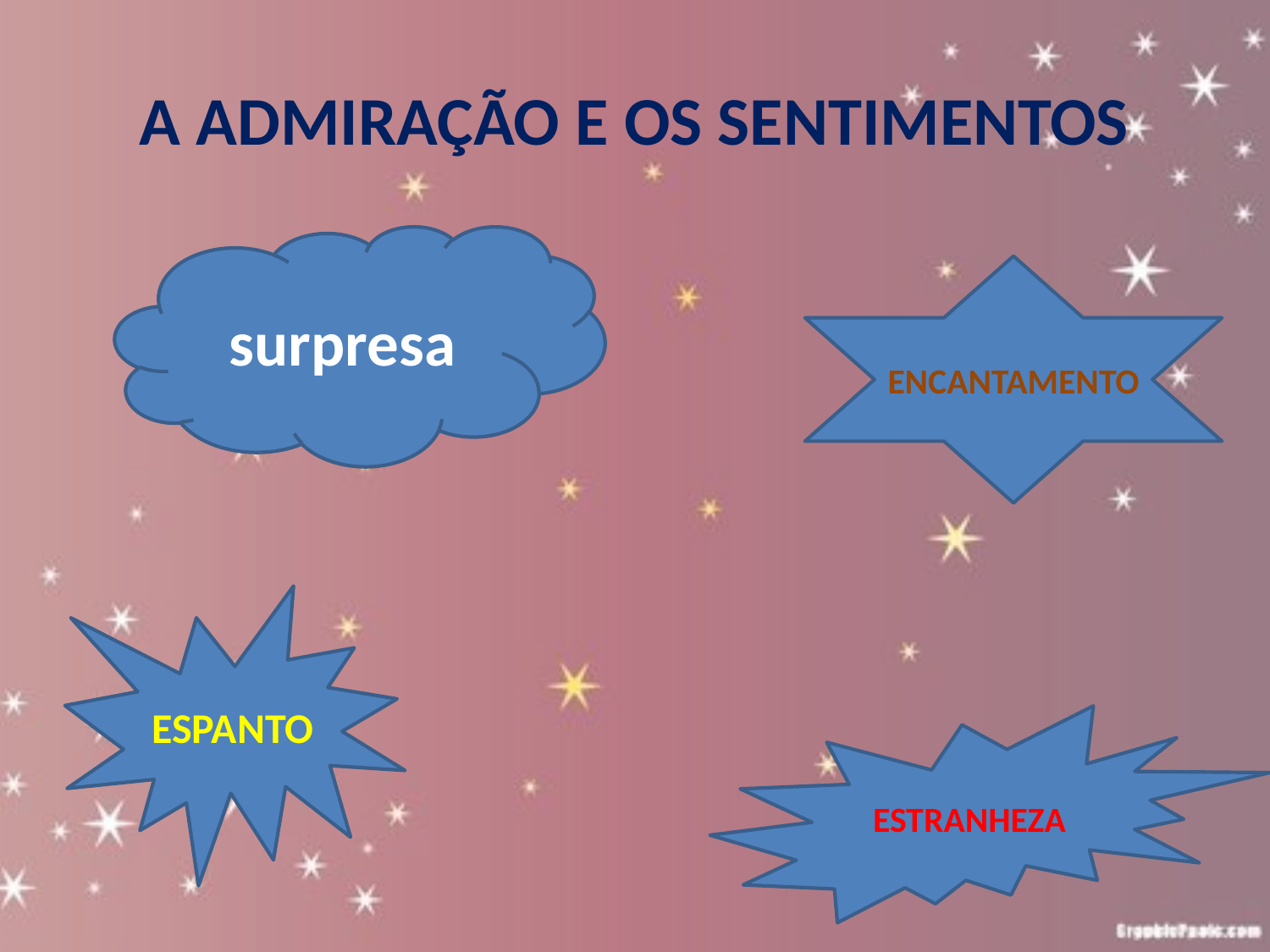

# A ADMIRAÇÃO E OS SENTIMENTOS

surpresa
ENCANTAMENTO
ESPANTO
ESTRANHEZA